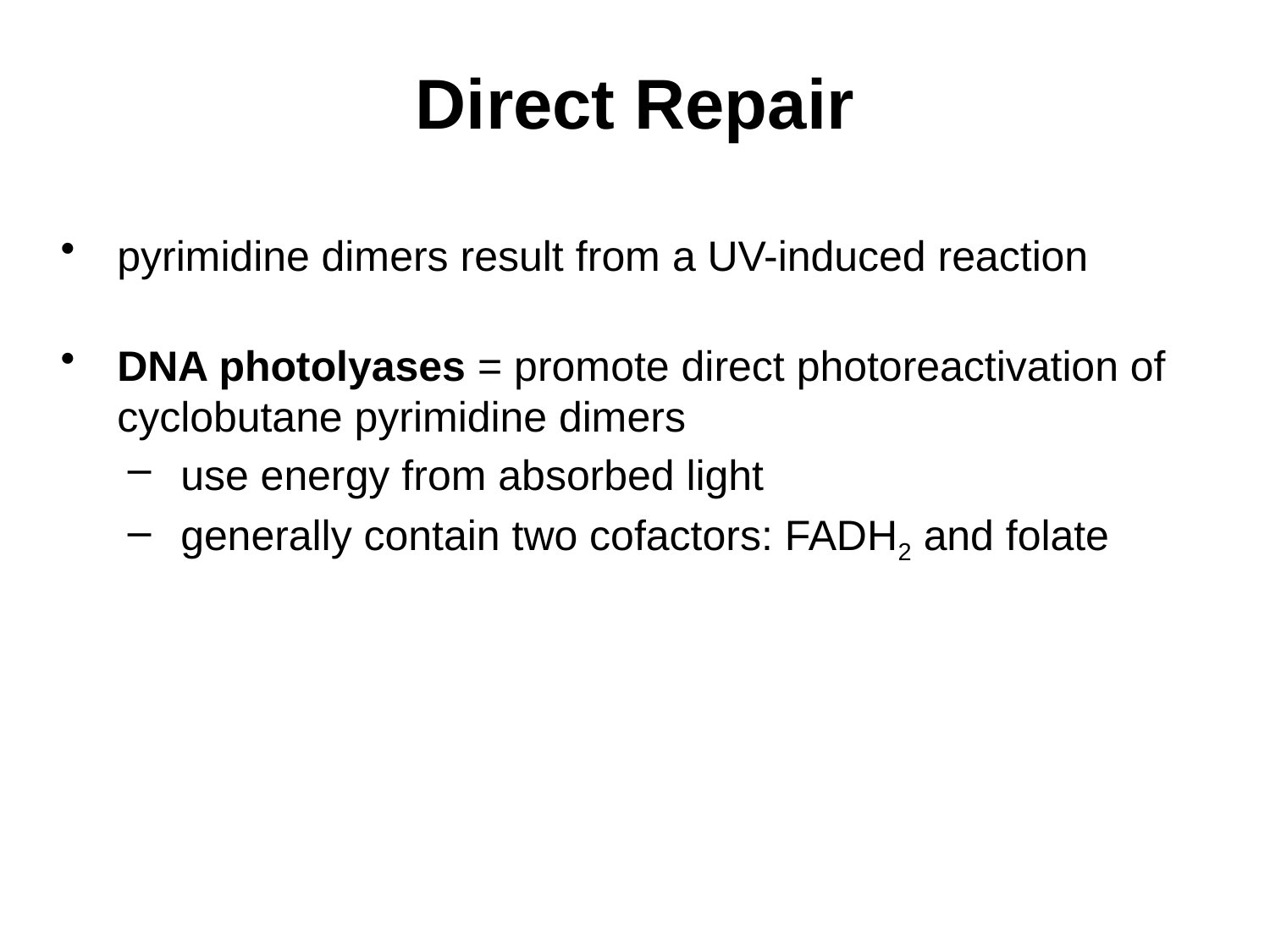

# Direct Repair
pyrimidine dimers result from a UV-induced reaction
DNA photolyases = promote direct photoreactivation of cyclobutane pyrimidine dimers
use energy from absorbed light
generally contain two cofactors: FADH2 and folate